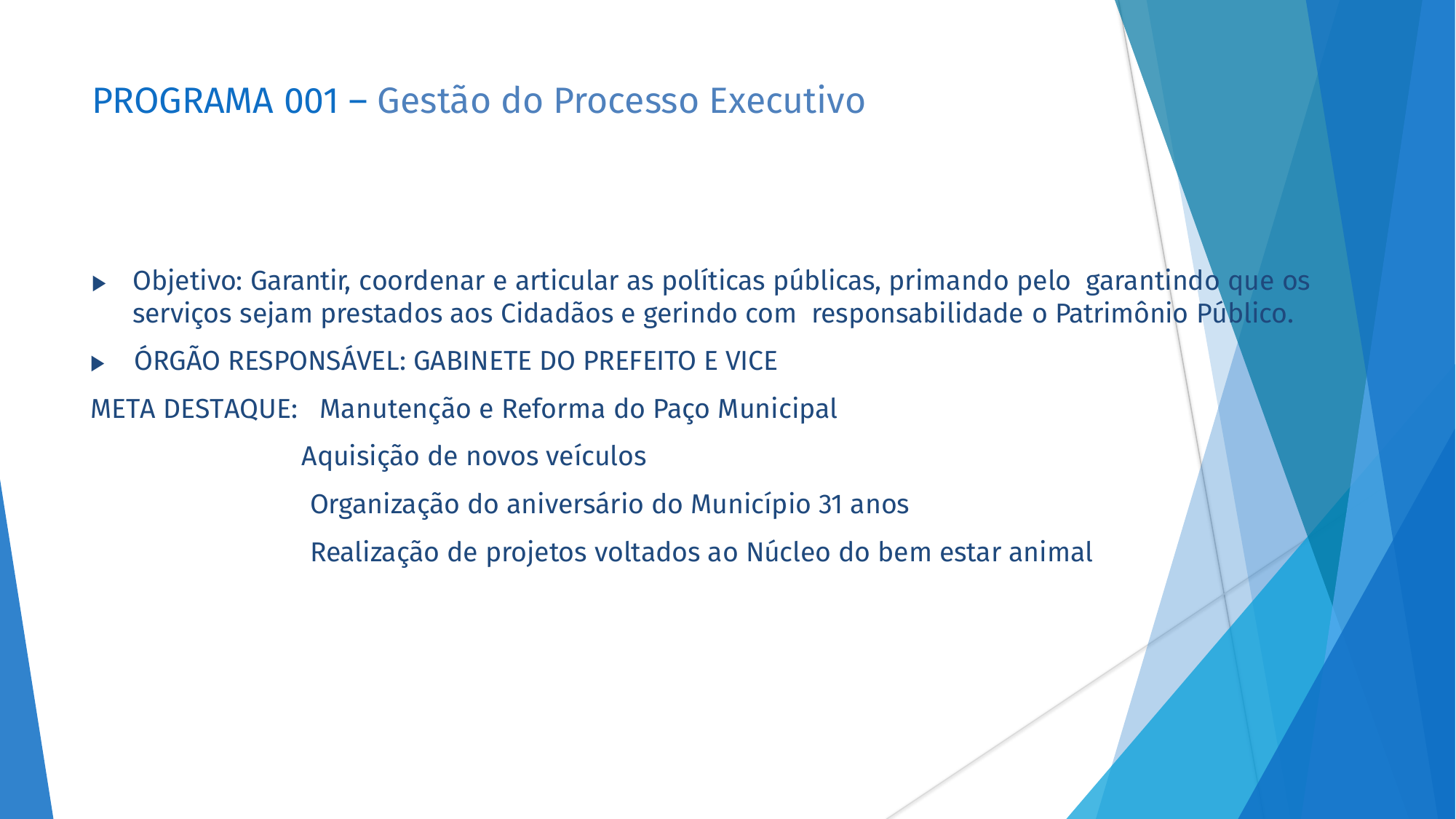

# PROGRAMA 001 – Gestão do Processo Executivo
▶	Objetivo: Garantir, coordenar e articular as políticas públicas, primando pelo  garantindo que os serviços sejam prestados aos Cidadãos e gerindo com  responsabilidade o Patrimônio Público.
▶	ÓRGÃO RESPONSÁVEL: GABINETE DO PREFEITO E VICE
META DESTAQUE:   Manutenção e Reforma do Paço Municipal
		              Aquisição de novos veículos
			Organização do aniversário do Município 31 anos
			Realização de projetos voltados ao Núcleo do bem estar animal